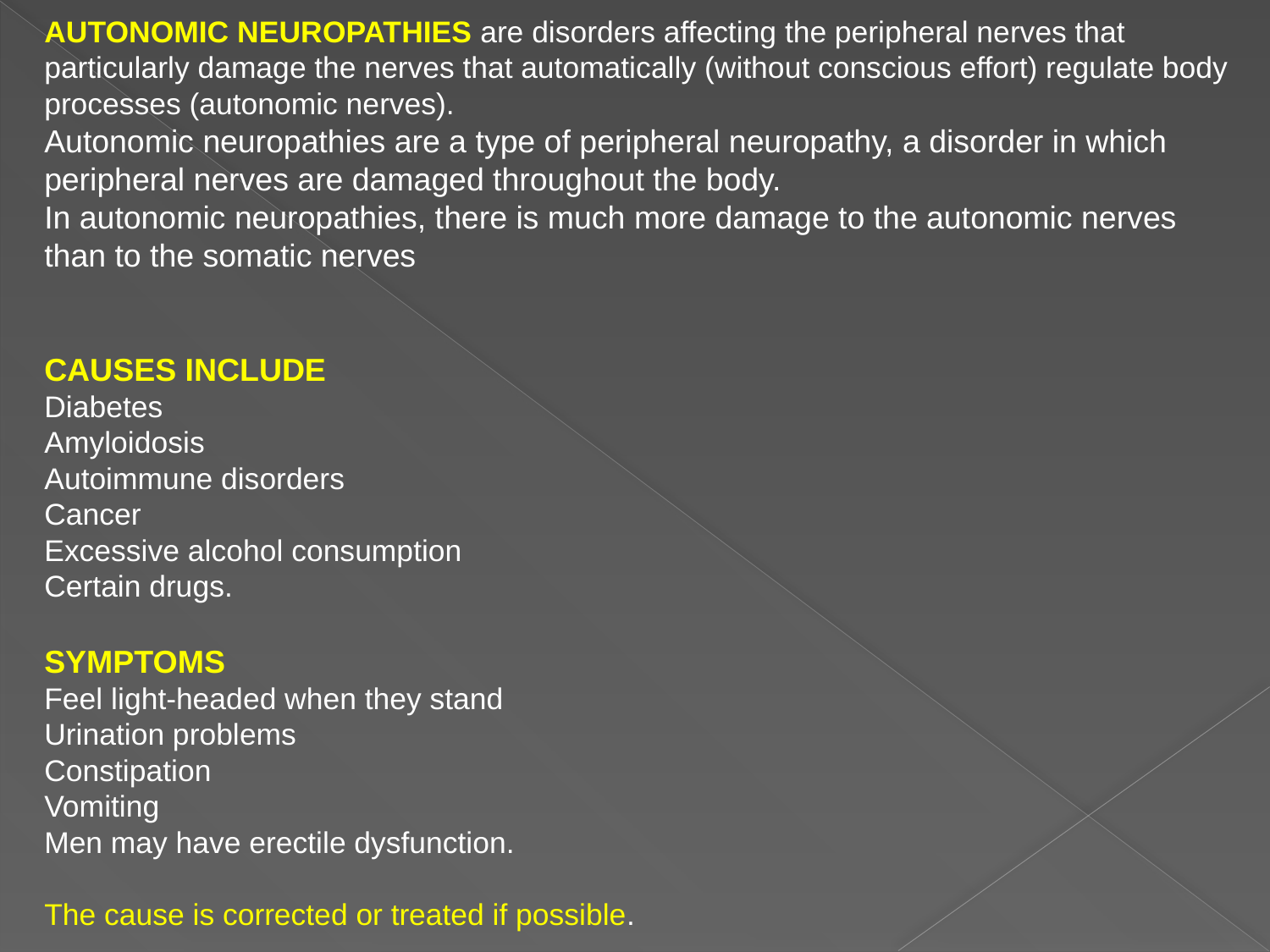

Autonomic neuropathies are disorders affecting the peripheral nerves that particularly damage the nerves that automatically (without conscious effort) regulate body processes (autonomic nerves).
Autonomic neuropathies are a type of peripheral neuropathy, a disorder in which peripheral nerves are damaged throughout the body.
In autonomic neuropathies, there is much more damage to the autonomic nerves than to the somatic nerves

Causes include
Diabetes
Amyloidosis
Autoimmune disorders
Cancer
Excessive alcohol consumption
Certain drugs.

SYMPTOMS
Feel light-headed when they stand
Urination problems
Constipation
Vomiting
Men may have erectile dysfunction.

The cause is corrected or treated if possible.

.